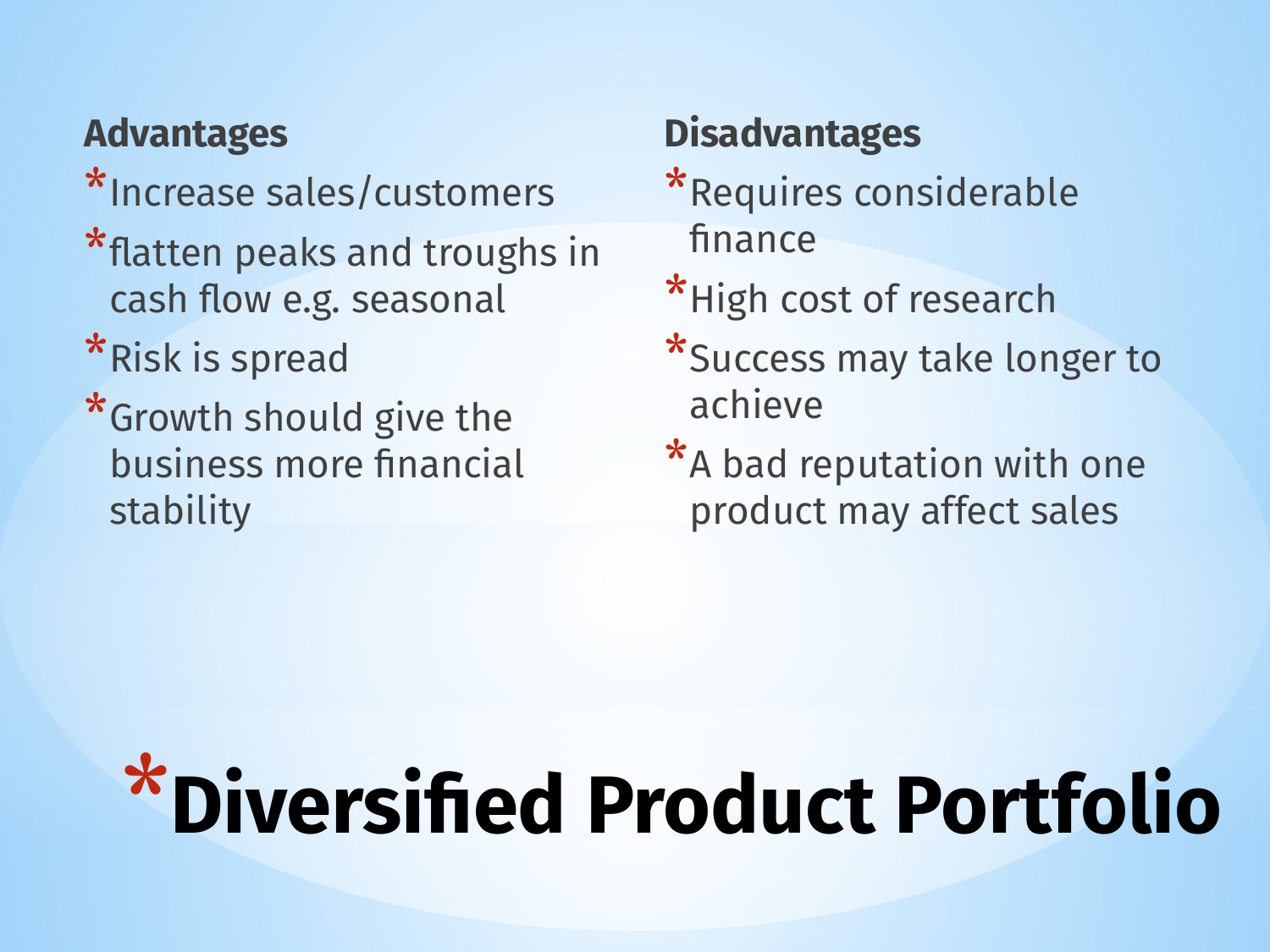

Advantages
Increase sales/customers
flatten peaks and troughs in cash flow e.g. seasonal
Risk is spread
Growth should give the business more financial stability
Disadvantages
Requires considerable finance
High cost of research
Success may take longer to achieve
A bad reputation with one product may affect sales
# Diversified Product Portfolio